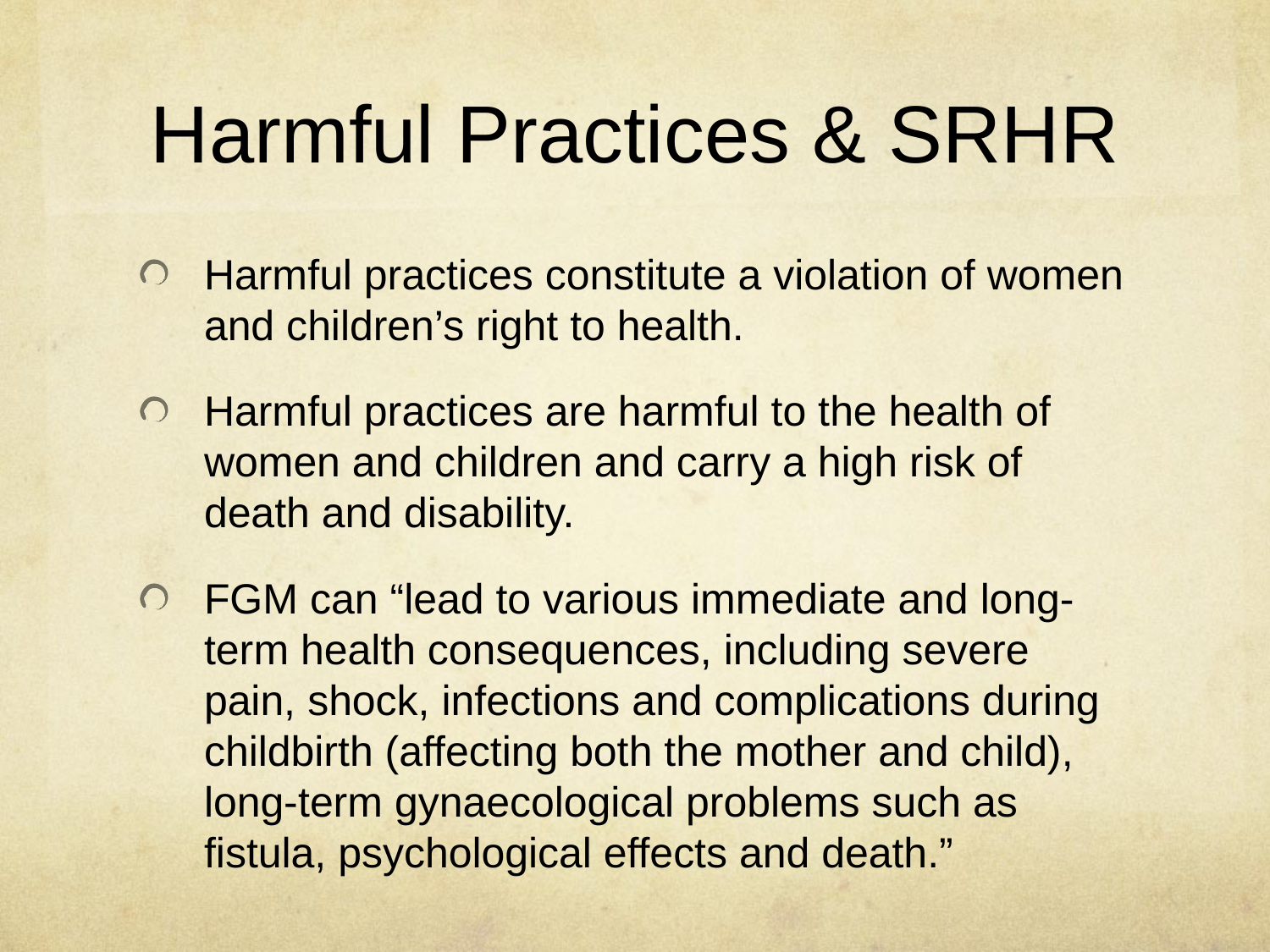

# Harmful Practices & SRHR
Harmful practices constitute a violation of women and children’s right to health.
Harmful practices are harmful to the health of women and children and carry a high risk of death and disability.
FGM can “lead to various immediate and long-term health consequences, including severe pain, shock, infections and complications during childbirth (affecting both the mother and child), long-term gynaecological problems such as fistula, psychological effects and death.”